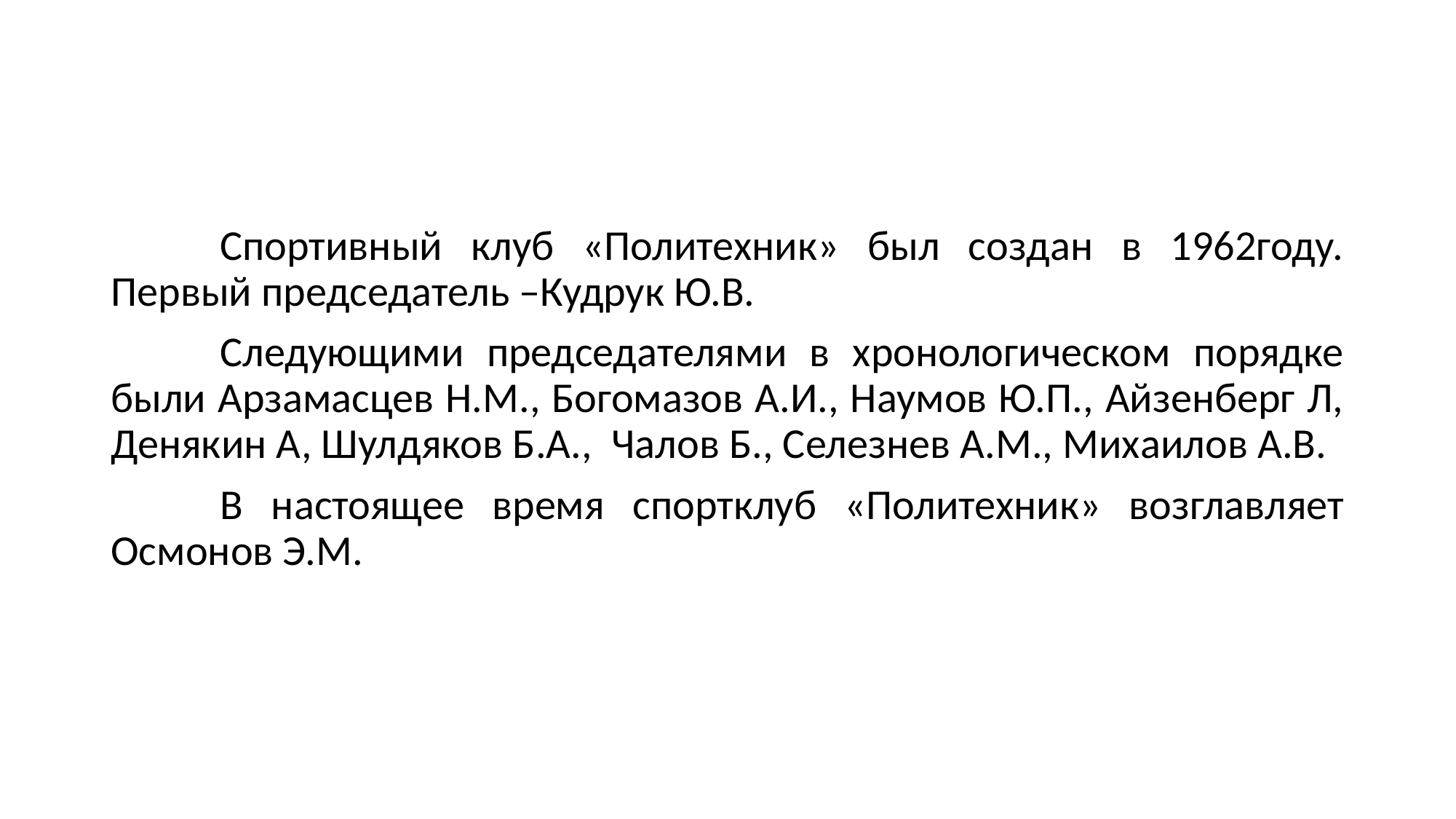

Спортивный клуб «Политехник» был создан в 1962году. Первый председатель –Кудрук Ю.В.
	Следующими председателями в хронологическом порядке были Арзамасцев Н.М., Богомазов А.И., Наумов Ю.П., Айзенберг Л, Денякин А, Шулдяков Б.А.,  Чалов Б., Селезнев А.М., Михаилов А.В.
	В настоящее время спортклуб «Политехник» возглавляет Осмонов Э.М.